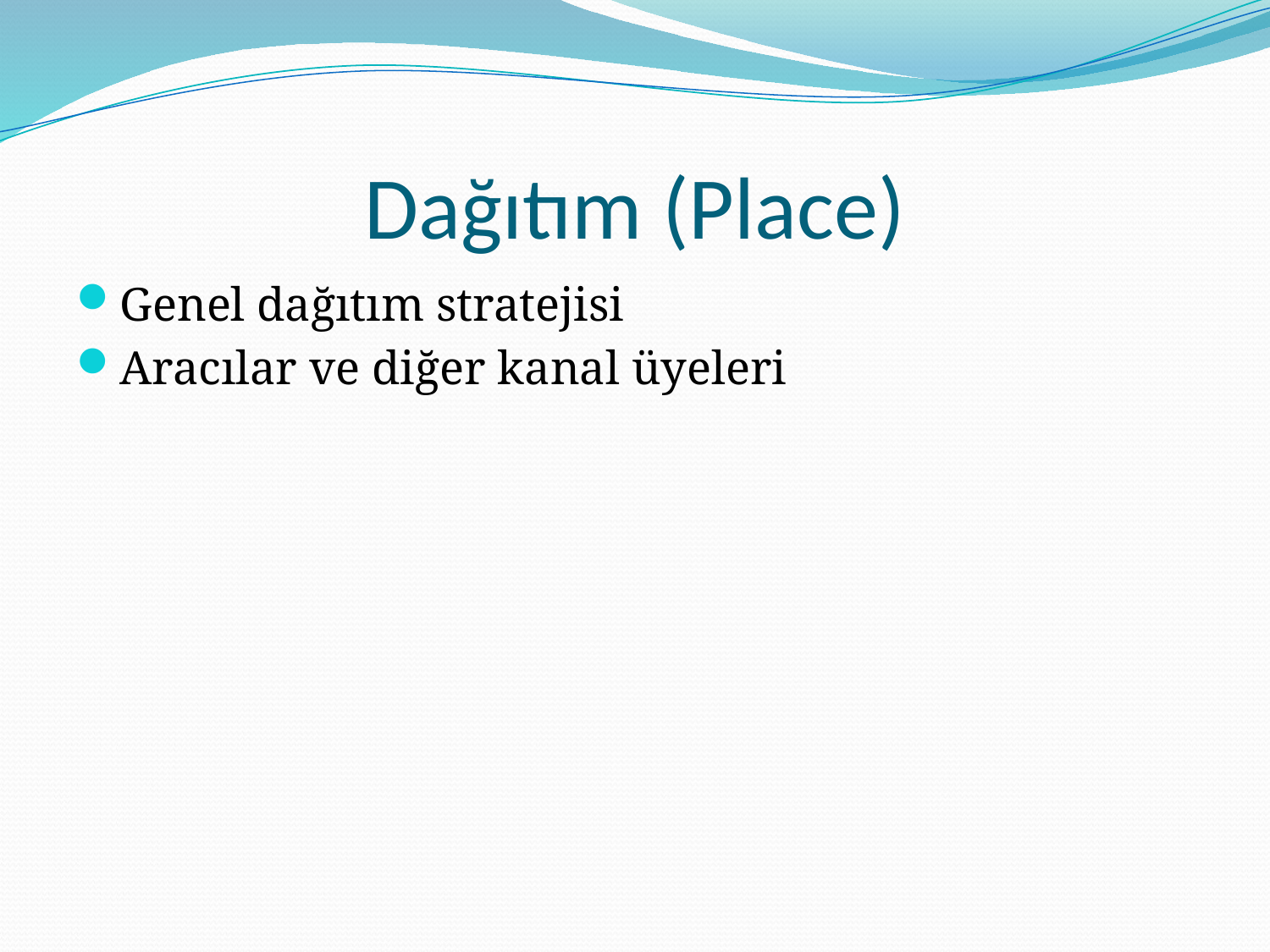

# Dağıtım (Place)
Genel dağıtım stratejisi
Aracılar ve diğer kanal üyeleri